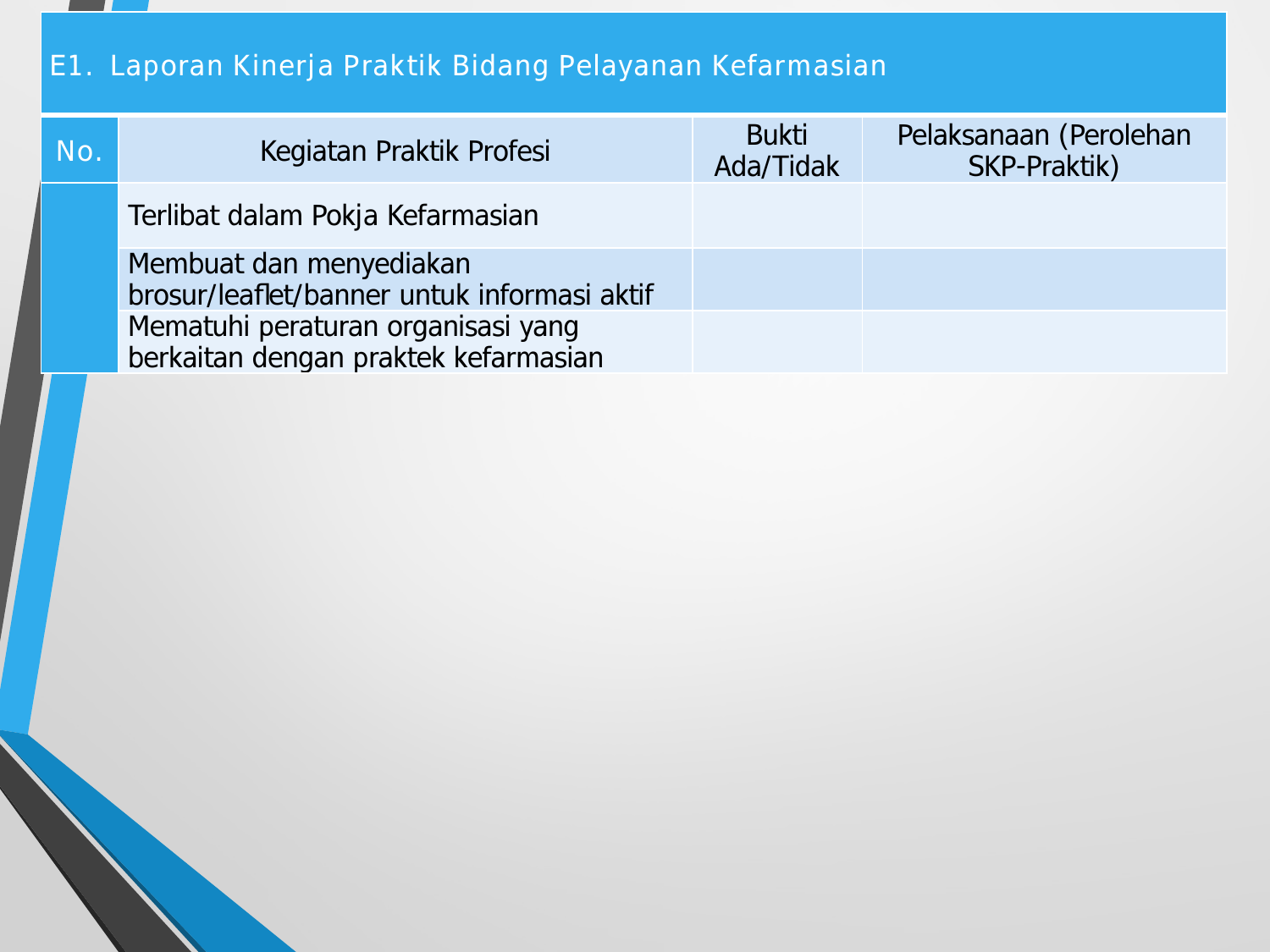

| E1. Laporan Kinerja Praktik Bidang Pelayanan Kefarmasian |  |  |  |
| --- | --- | --- | --- |
| No. | Kegiatan Praktik Profesi | Bukti Ada/Tidak | Pelaksanaan (Perolehan SKP-Praktik) |
|  | Terlibat dalam Pokja Kefarmasian |  |  |
|  | Membuat dan menyediakan brosur/leaflet/banner untuk informasi aktif |  |  |
|  | Mematuhi peraturan organisasi yang berkaitan dengan praktek kefarmasian |  |  |